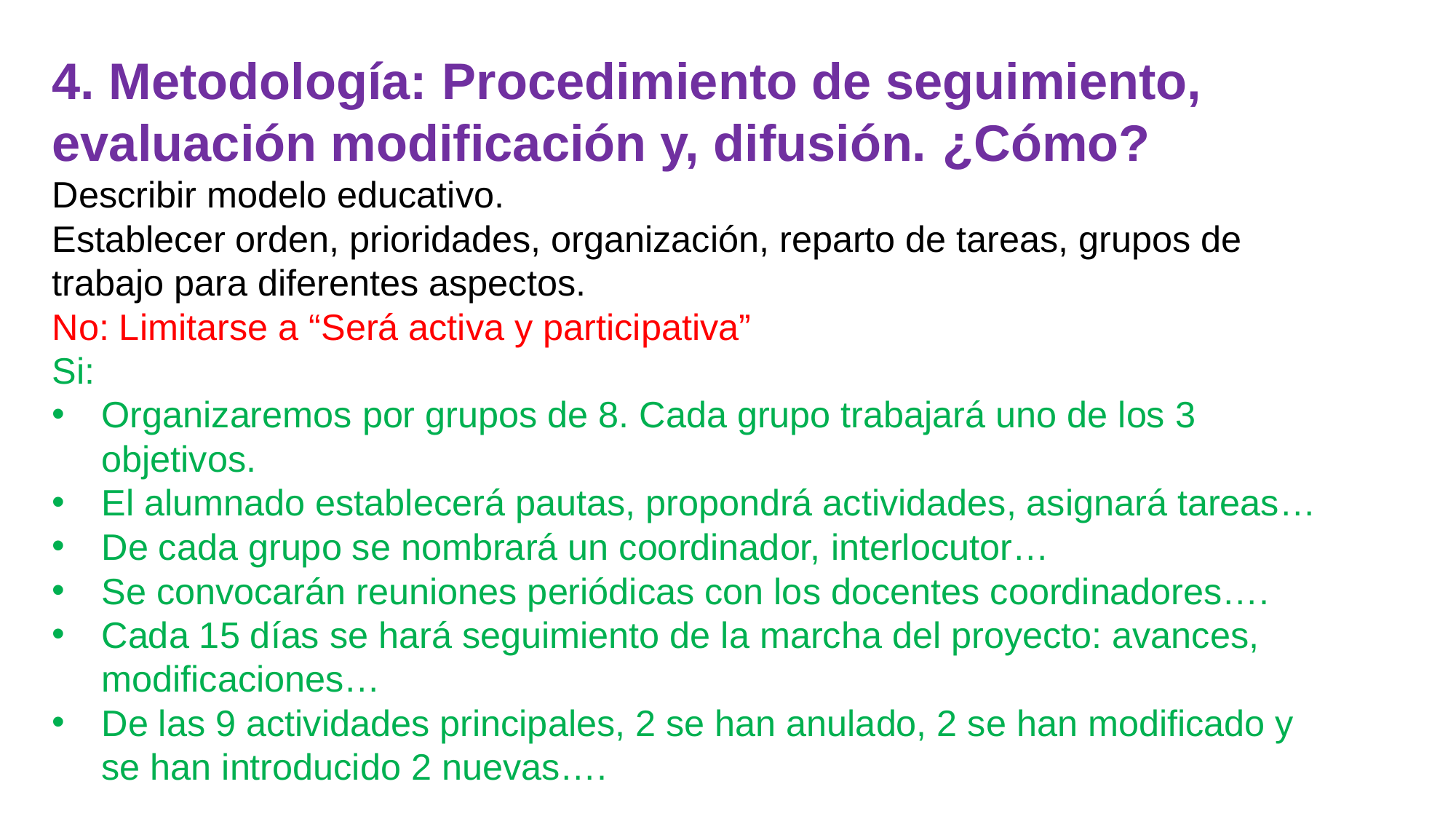

4. Metodología: Procedimiento de seguimiento, evaluación modificación y, difusión. ¿Cómo?
Describir modelo educativo.
Establecer orden, prioridades, organización, reparto de tareas, grupos de trabajo para diferentes aspectos.
No: Limitarse a “Será activa y participativa”
Si:
Organizaremos por grupos de 8. Cada grupo trabajará uno de los 3 objetivos.
El alumnado establecerá pautas, propondrá actividades, asignará tareas…
De cada grupo se nombrará un coordinador, interlocutor…
Se convocarán reuniones periódicas con los docentes coordinadores….
Cada 15 días se hará seguimiento de la marcha del proyecto: avances, modificaciones…
De las 9 actividades principales, 2 se han anulado, 2 se han modificado y se han introducido 2 nuevas….